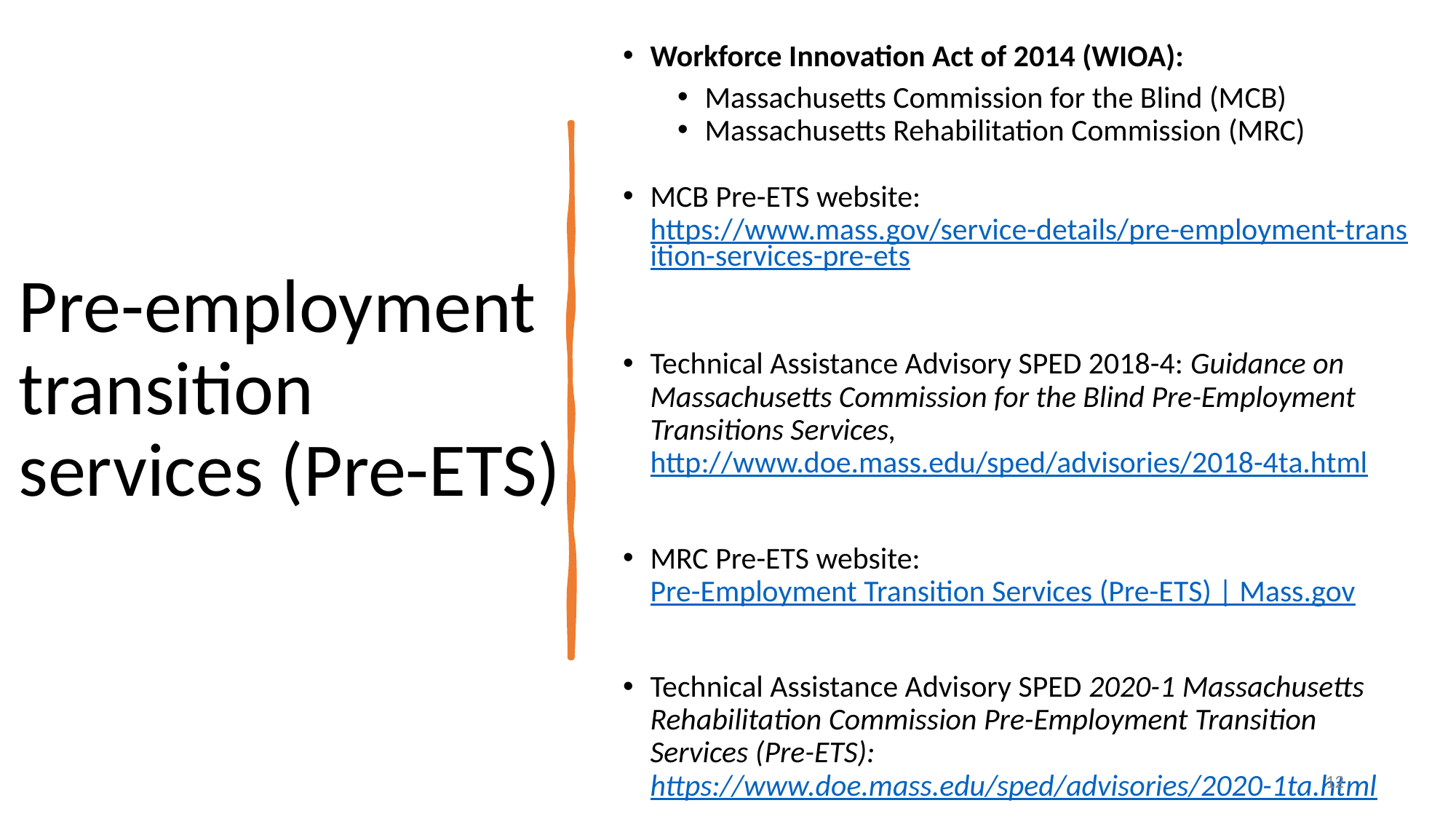

Workforce Innovation Act of 2014 (WIOA):
Massachusetts Commission for the Blind (MCB)
Massachusetts Rehabilitation Commission (MRC)
MCB Pre-ETS website: https://www.mass.gov/service-details/pre-employment-transition-services-pre-ets
Technical Assistance Advisory SPED 2018-4: Guidance on Massachusetts Commission for the Blind Pre-Employment Transitions Services, http://www.doe.mass.edu/sped/advisories/2018-4ta.html

MRC Pre-ETS website: Pre-Employment Transition Services (Pre-ETS) | Mass.gov

Technical Assistance Advisory SPED 2020-1 Massachusetts Rehabilitation Commission Pre-Employment Transition Services (Pre-ETS): https://www.doe.mass.edu/sped/advisories/2020-1ta.html

# Pre-employment transition services (Pre-ETS)

12